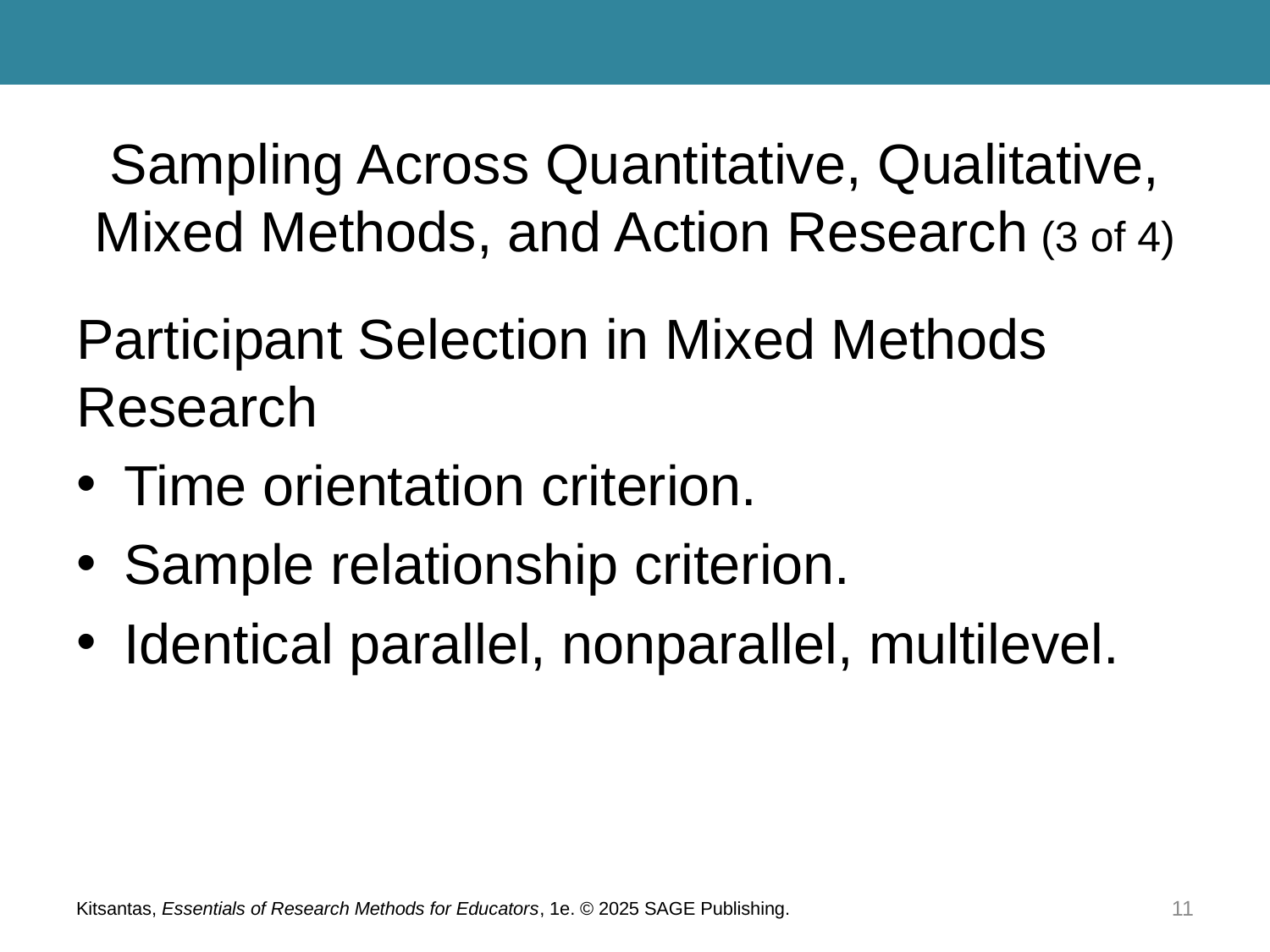

# Sampling Across Quantitative, Qualitative, Mixed Methods, and Action Research (3 of 4)
Participant Selection in Mixed Methods Research
Time orientation criterion.
Sample relationship criterion.
Identical parallel, nonparallel, multilevel.

Kitsantas, Essentials of Research Methods for Educators, 1e. © 2025 SAGE Publishing.
11